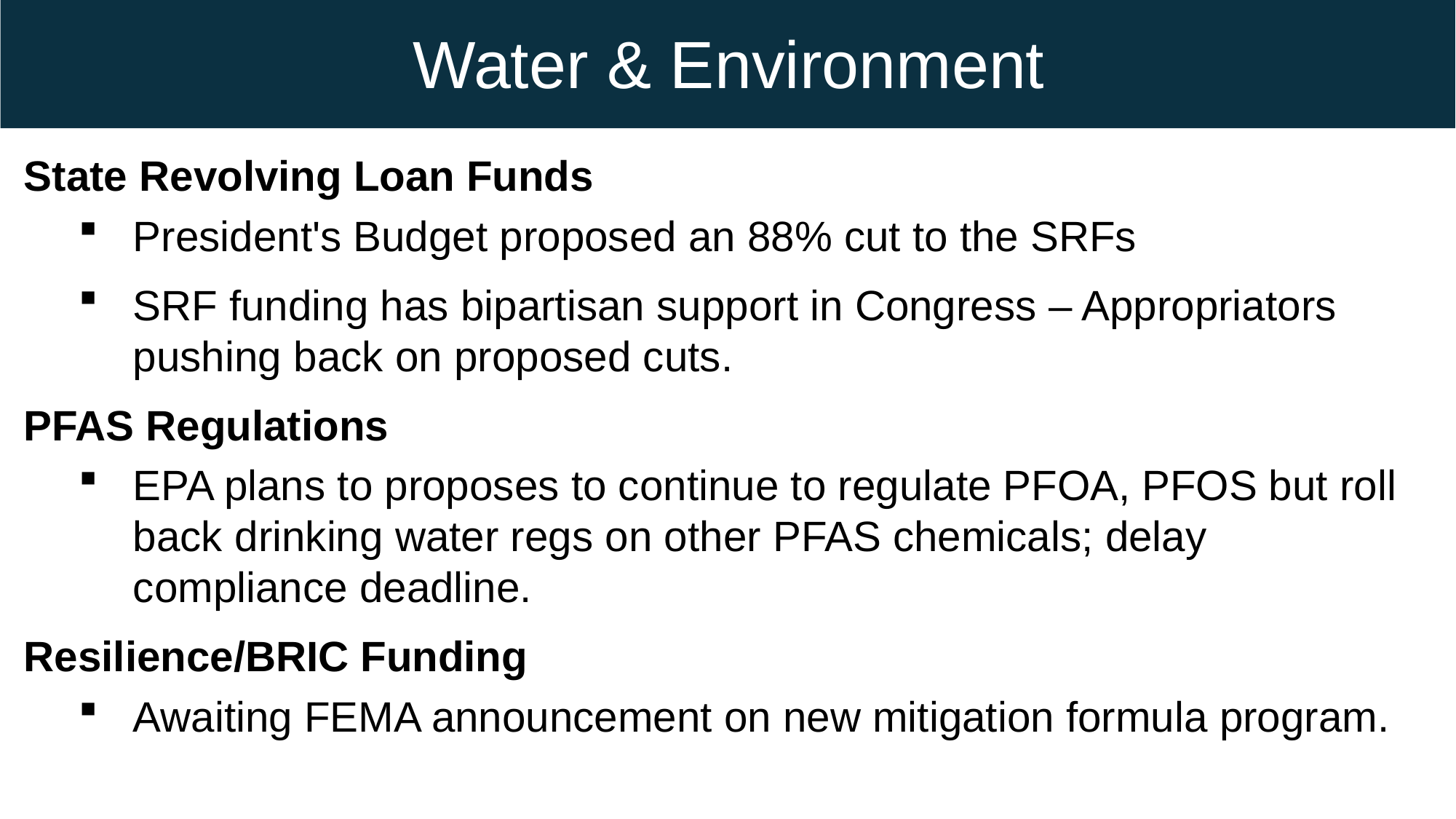

Water & Environment
State Revolving Loan Funds
President's Budget proposed an 88% cut to the SRFs
SRF funding has bipartisan support in Congress – Appropriators pushing back on proposed cuts.
PFAS Regulations
EPA plans to proposes to continue to regulate PFOA, PFOS but roll back drinking water regs on other PFAS chemicals; delay compliance deadline.
Resilience/BRIC Funding
Awaiting FEMA announcement on new mitigation formula program.

#